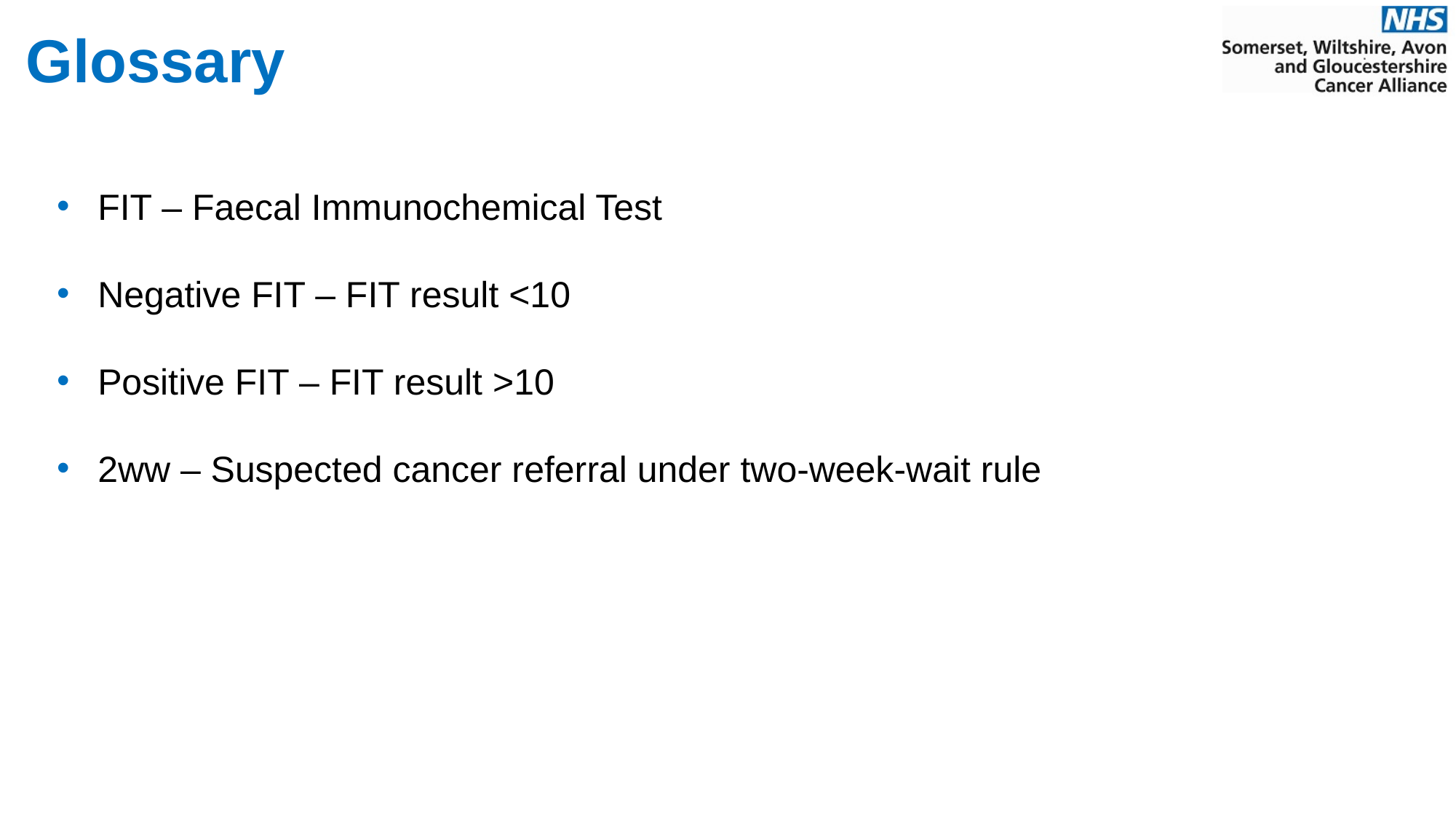

# Glossary
FIT – Faecal Immunochemical Test

Negative FIT – FIT result <10

Positive FIT – FIT result >10

2ww – Suspected cancer referral under two-week-wait rule